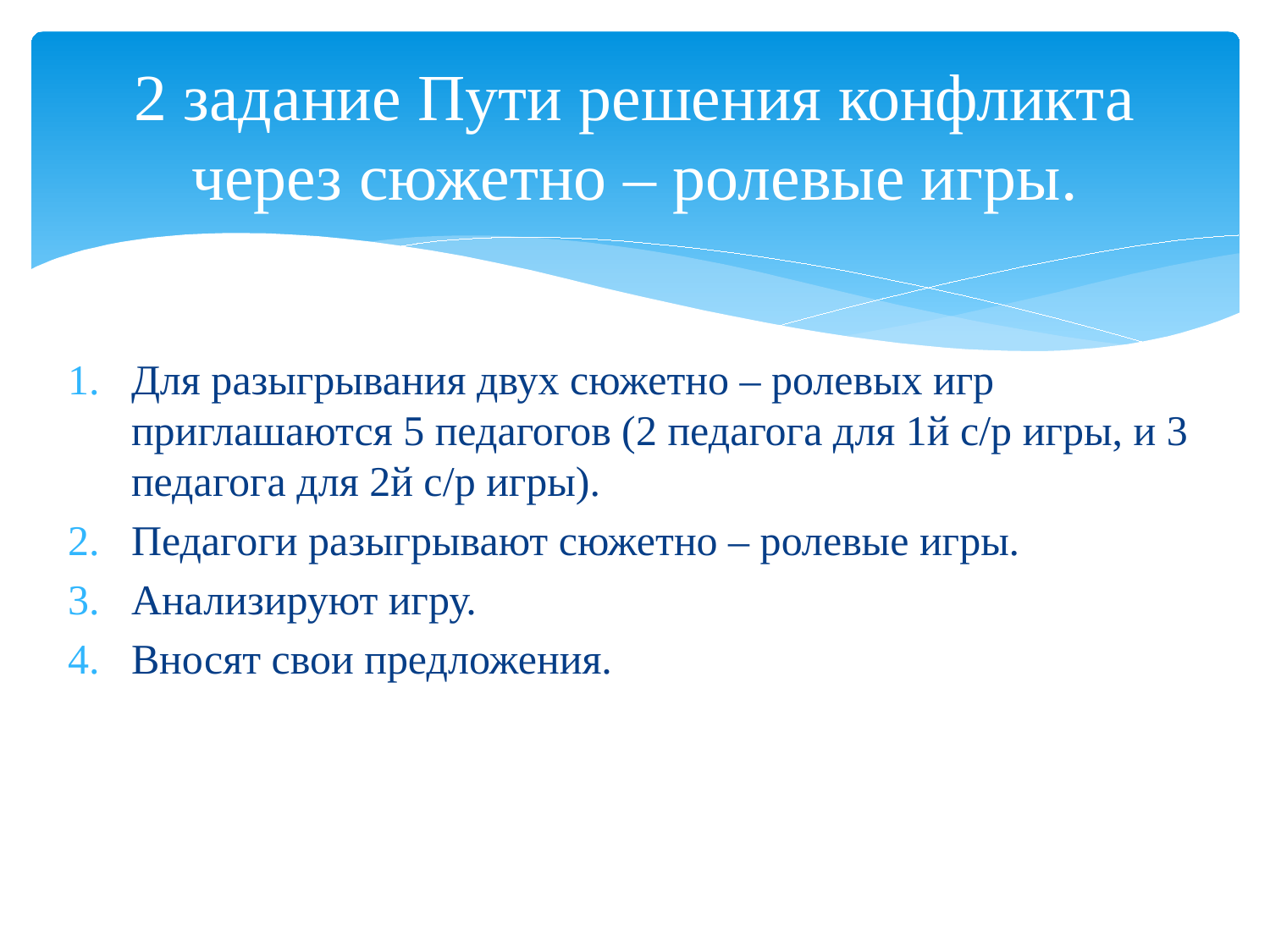

# 2 задание Пути решения конфликта через сюжетно – ролевые игры.
Для разыгрывания двух сюжетно – ролевых игр приглашаются 5 педагогов (2 педагога для 1й с/р игры, и 3 педагога для 2й с/р игры).
Педагоги разыгрывают сюжетно – ролевые игры.
Анализируют игру.
Вносят свои предложения.